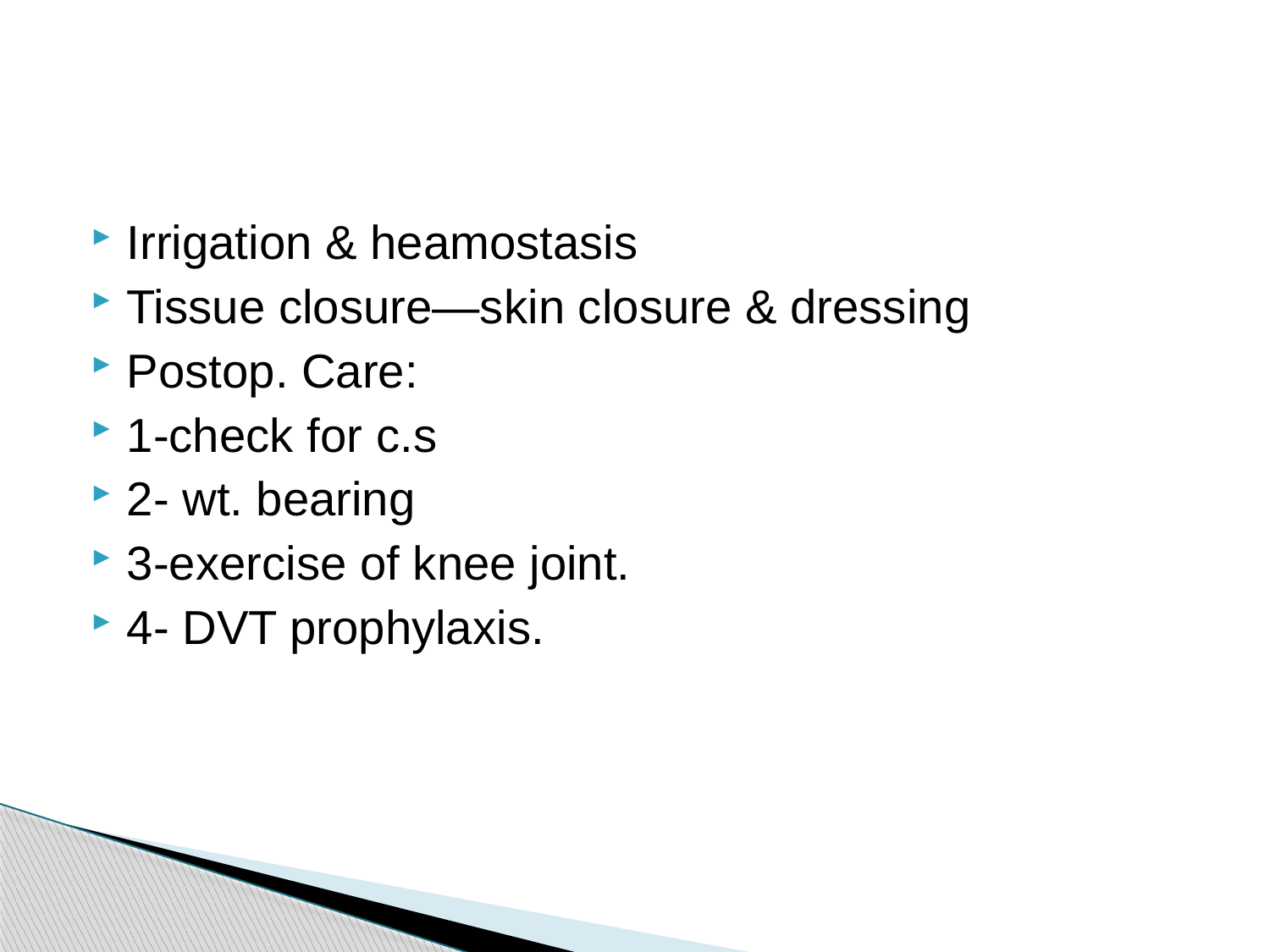

#
Irrigation & heamostasis
Tissue closure—skin closure & dressing
Postop. Care:
1-check for c.s
2- wt. bearing
3-exercise of knee joint.
4- DVT prophylaxis.